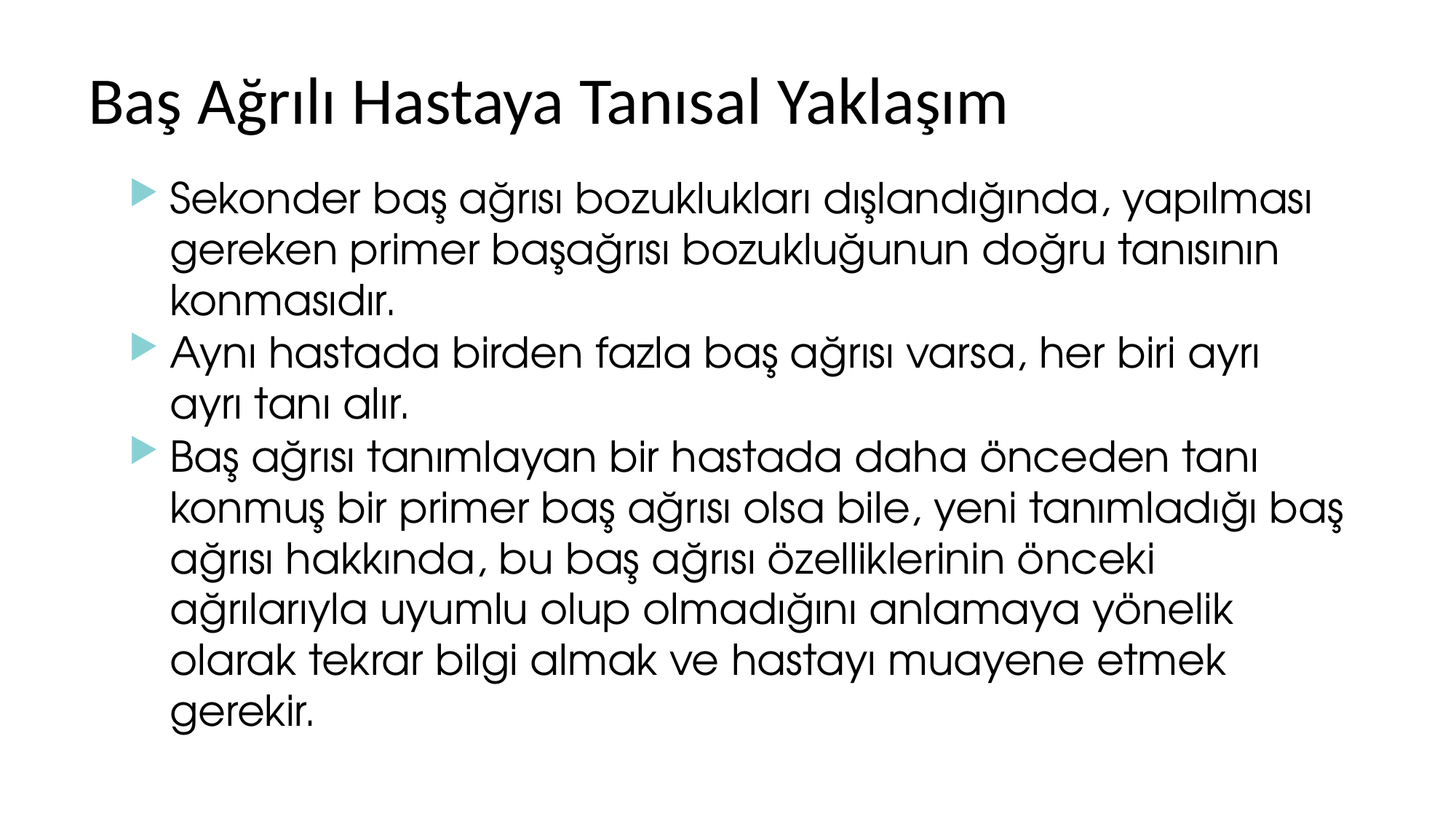

# Baş Ağrılı Hastaya Tanısal Yaklaşım
Sekonder baş ağrısı bozuklukları dışlandığında, yapılması gereken primer başağrısı bozukluğunun doğru tanısının konmasıdır.
Aynı hastada birden fazla baş ağrısı varsa, her biri ayrı ayrı tanı alır.
Baş ağrısı tanımlayan bir hastada daha önceden tanı konmuş bir primer baş ağrısı olsa bile, yeni tanımladığı baş ağrısı hakkında, bu baş ağrısı özelliklerinin önceki ağrılarıyla uyumlu olup olmadığını anlamaya yönelik olarak tekrar bilgi almak ve hastayı muayene etmek gerekir.